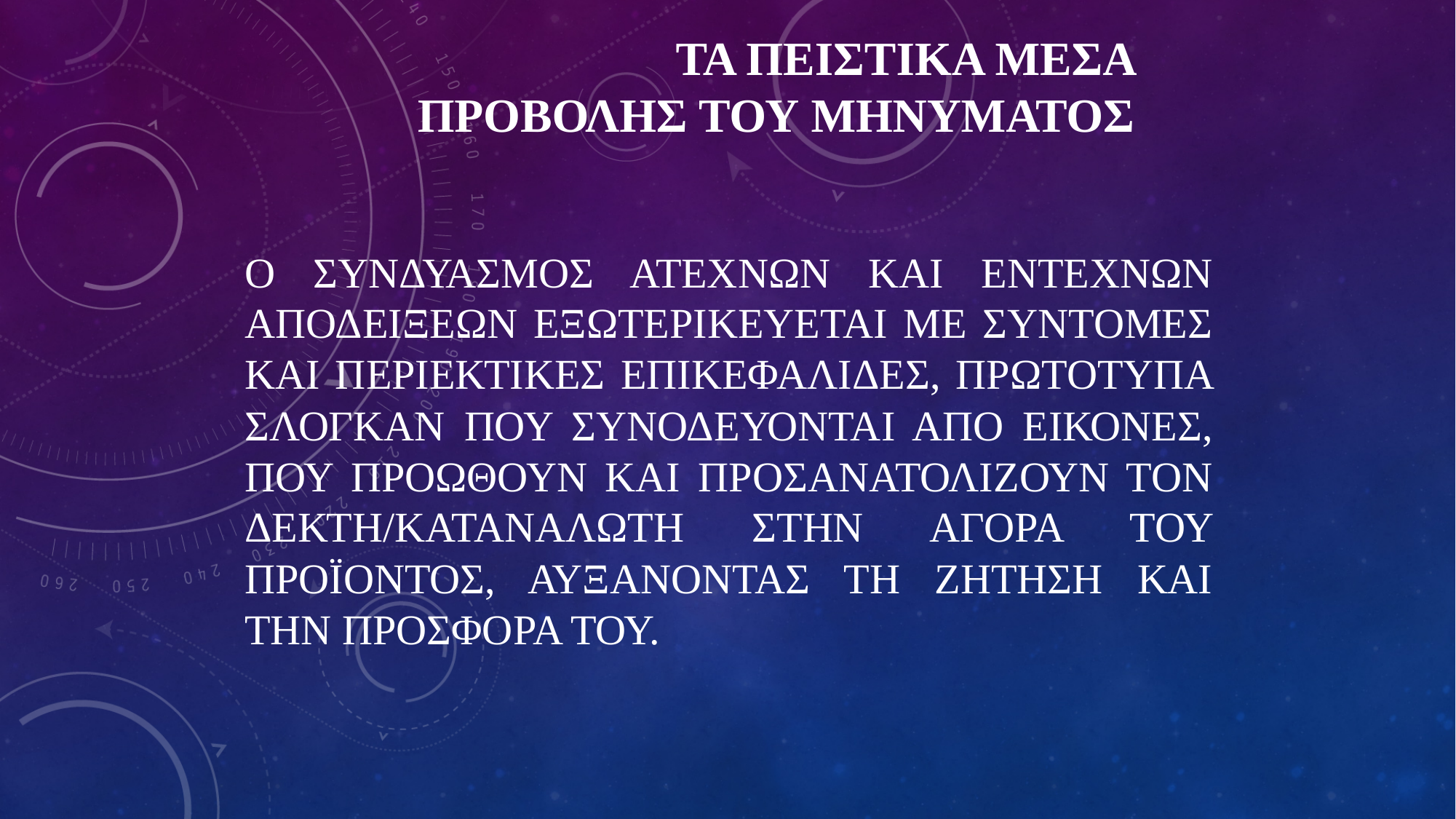

# ΤΑ ΠΕΙΣΤΙΚΑ ΜΕΣΑ ΠΡΟΒΟΛΗΣ ΤΟΥ ΜΗΝΥΜΑΤΟΣ
Ο ΣΥΝΔΥΑΣΜΟΣ ΑΤΕΧΝΩΝ ΚΑΙ ΕΝΤΕΧΝΩΝ ΑΠΟΔΕΙΞΕΩΝ ΕΞΩΤΕΡΙΚΕΥΕΤΑΙ ΜΕ ΣΥΝΤΟΜΕΣ ΚΑΙ ΠΕΡΙΕΚΤΙΚΕΣ ΕΠΙΚΕΦΑΛΙΔΕΣ, ΠΡΩΤΟΤΥΠΑ ΣΛΟΓΚΑΝ ΠΟΥ ΣΥΝΟΔΕΥΟΝΤΑΙ ΑΠΟ ΕΙΚΟΝΕΣ, ΠΟΥ ΠΡΟΩΘΟΥΝ ΚΑΙ ΠΡΟΣΑΝΑΤΟΛΙΖΟΥΝ ΤΟΝ ΔΕΚΤΗ/ΚΑΤΑΝΑΛΩΤΗ ΣΤΗΝ ΑΓΟΡΑ ΤΟΥ ΠΡΟΪΟΝΤΟΣ, ΑΥΞΑΝΟΝΤΑΣ ΤΗ ΖΗΤΗΣΗ ΚΑΙ ΤΗΝ ΠΡΟΣΦΟΡΑ ΤΟΥ.